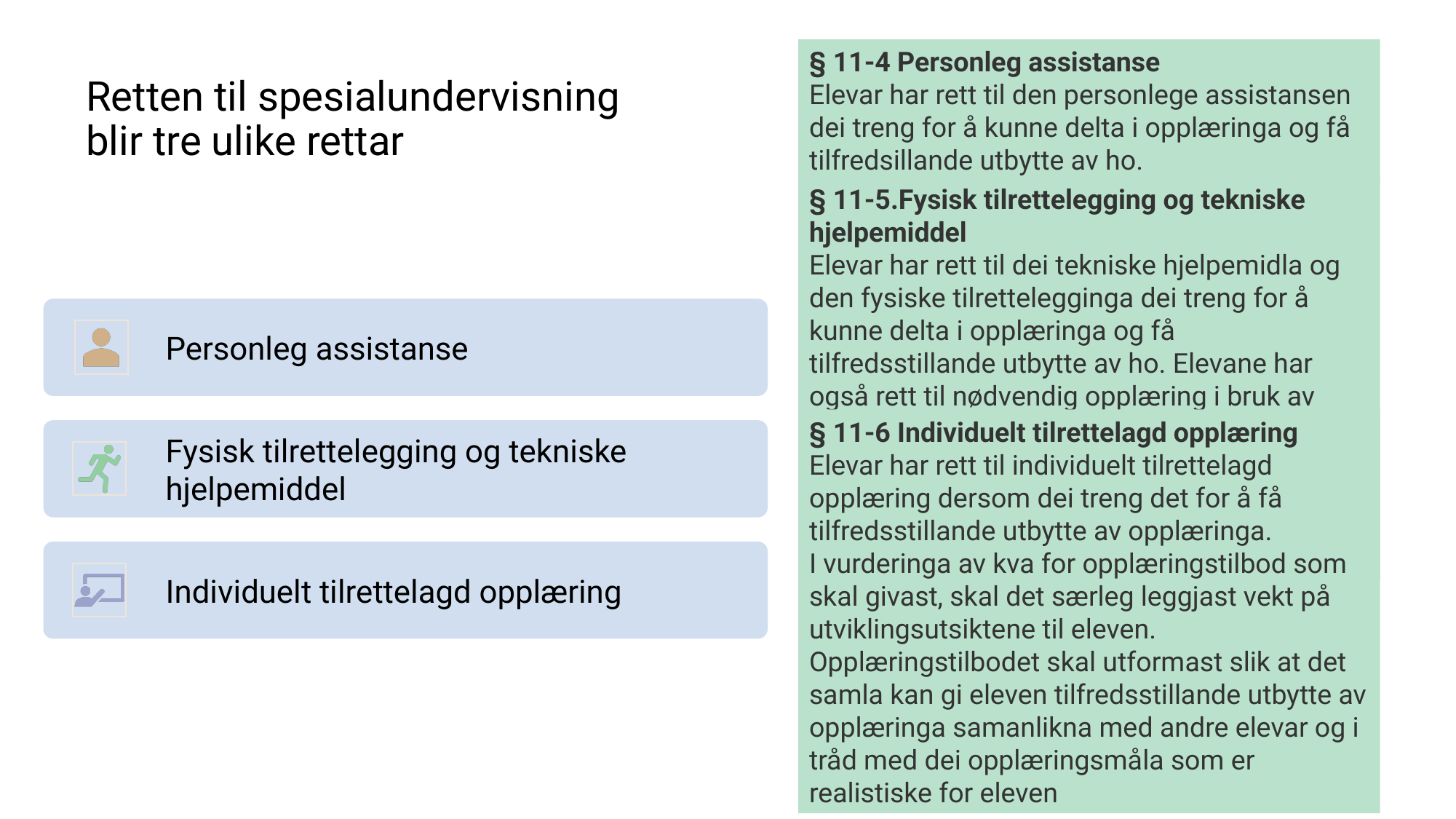

§ 11-4 Personleg assistanse
Elevar har rett til den personlege assistansen dei treng for å kunne delta i opplæringa og få tilfredsillande utbytte av ho.
Retten til spesialundervisning blir tre ulike rettar
§ 11-5.Fysisk tilrettelegging og tekniske hjelpemiddel
Elevar har rett til dei tekniske hjelpemidla og den fysiske tilrettelegginga dei treng for å kunne delta i opplæringa og få tilfredsstillande utbytte av ho. Elevane har også rett til nødvendig opplæring i bruk av slikt utstyr.
Elevar som er blinde eller sterkt svaksynte, har rett til nødvendig opplæring i mobilitet slik at dei kan komme seg til og frå skolen og ta seg fram på skolen og i heimemiljøet

Personleg assistanse
Fysisk tilrettelegging og tekniske hjelpemiddel
Individuelt tilrettelagd opplæring
§ 11-6 Individuelt tilrettelagd opplæring
Elevar har rett til individuelt tilrettelagd opplæring dersom dei treng det for å få tilfredsstillande utbytte av opplæringa.
I vurderinga av kva for opplæringstilbod som skal givast, skal det særleg leggjast vekt på utviklingsutsiktene til eleven. Opplæringstilbodet skal utformast slik at det samla kan gi eleven tilfredsstillande utbytte av opplæringa samanlikna med andre elevar og i tråd med dei opplæringsmåla som er realistiske for eleven